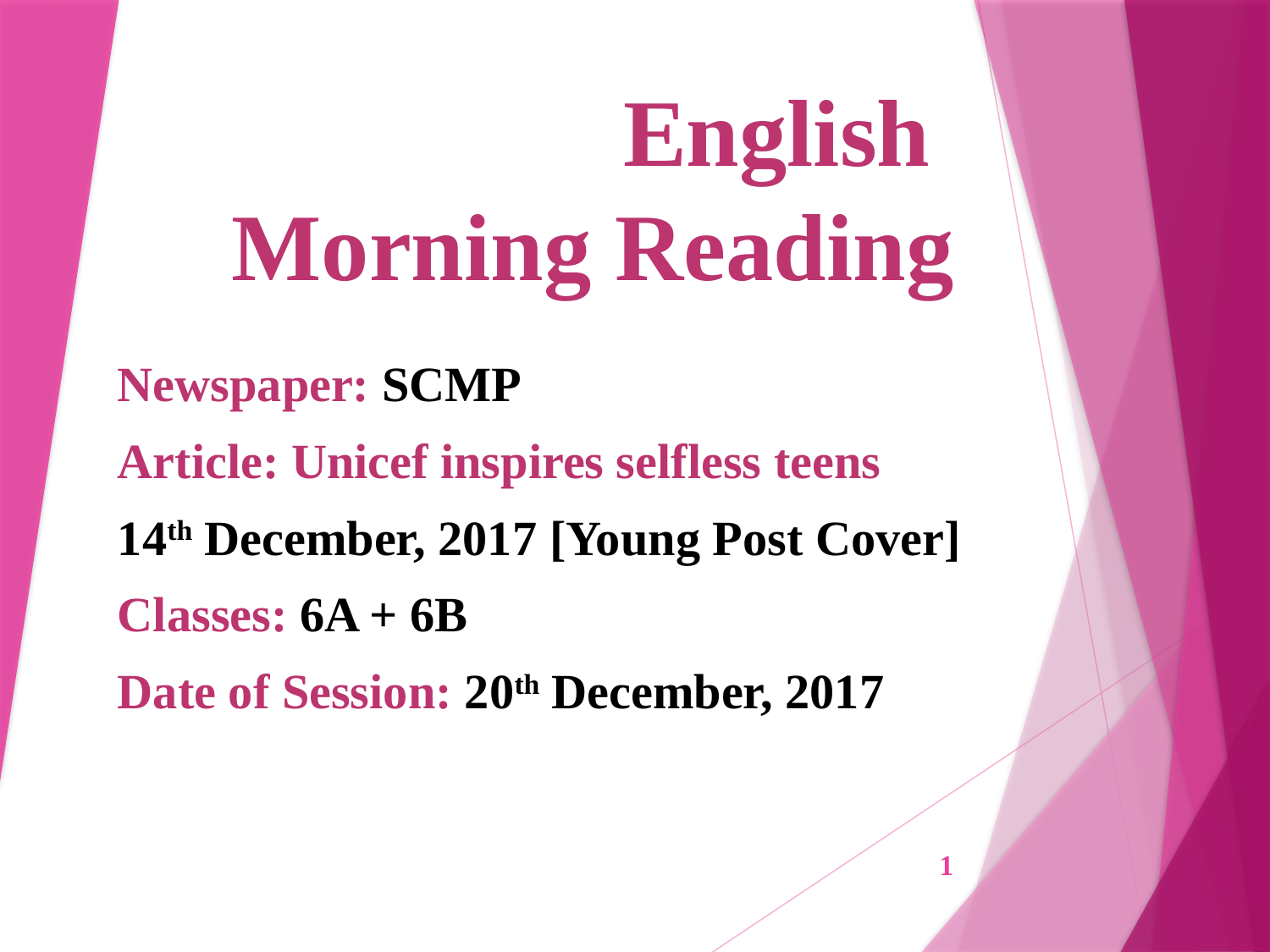

# English Morning Reading
Newspaper: SCMP
Article: Unicef inspires selfless teens
14th December, 2017 [Young Post Cover]
Classes: 6A + 6B
Date of Session: 20th December, 2017

1